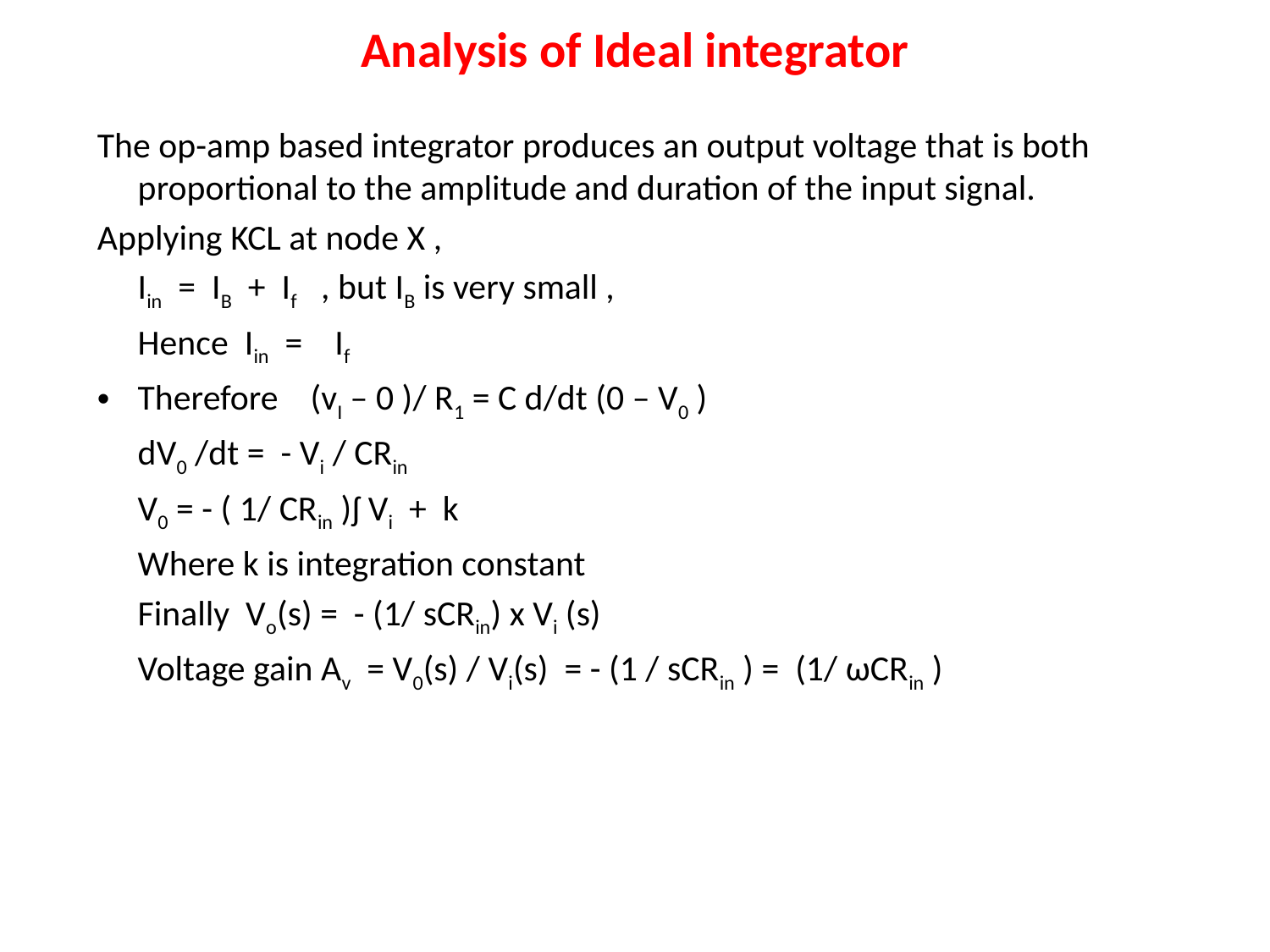

# Analysis of Ideal integrator
The op-amp based integrator produces an output voltage that is both proportional to the amplitude and duration of the input signal.
Applying KCL at node X ,
	Iin  =  IB  +  If   , but IB is very small ,
	Hence  Iin  =    If
Therefore    (vI – 0 )/ R1 = C d/dt (0 – V0 )
			dV0 /dt =  - Vi / CRin
			V0 = - ( 1/ CRin )ʃ Vi  +  k
		Where k is integration constant
	Finally  Vo(s) =  - (1/ sCRin) x Vi (s)
	Voltage gain Av  = V0(s) / Vi(s)  = - (1 / sCRin ) =  (1/ ωCRin )